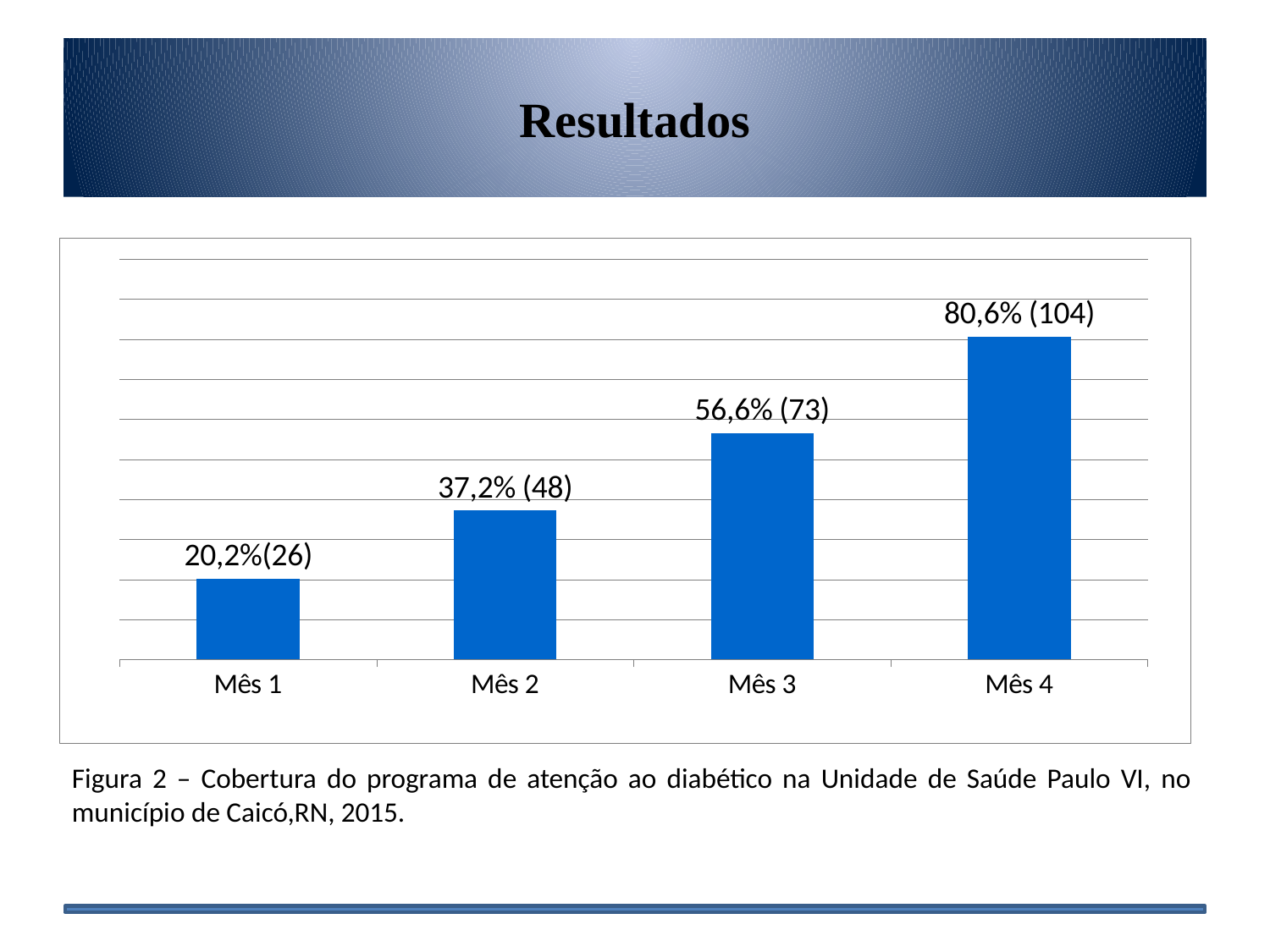

# Resultados

### Chart

| Category | Cobertura do programa de atenção ao  diabético na unidade de saúde |
|---|---|
| Mês 1 | 0.20155038759689922 |
| Mês 2 | 0.37209302325581395 |
| Mês 3 | 0.5658914728682171 |
| Mês 4 | 0.8062015503875969 |
Figura 2 – Cobertura do programa de atenção ao diabético na Unidade de Saúde Paulo VI, no município de Caicó,RN, 2015.